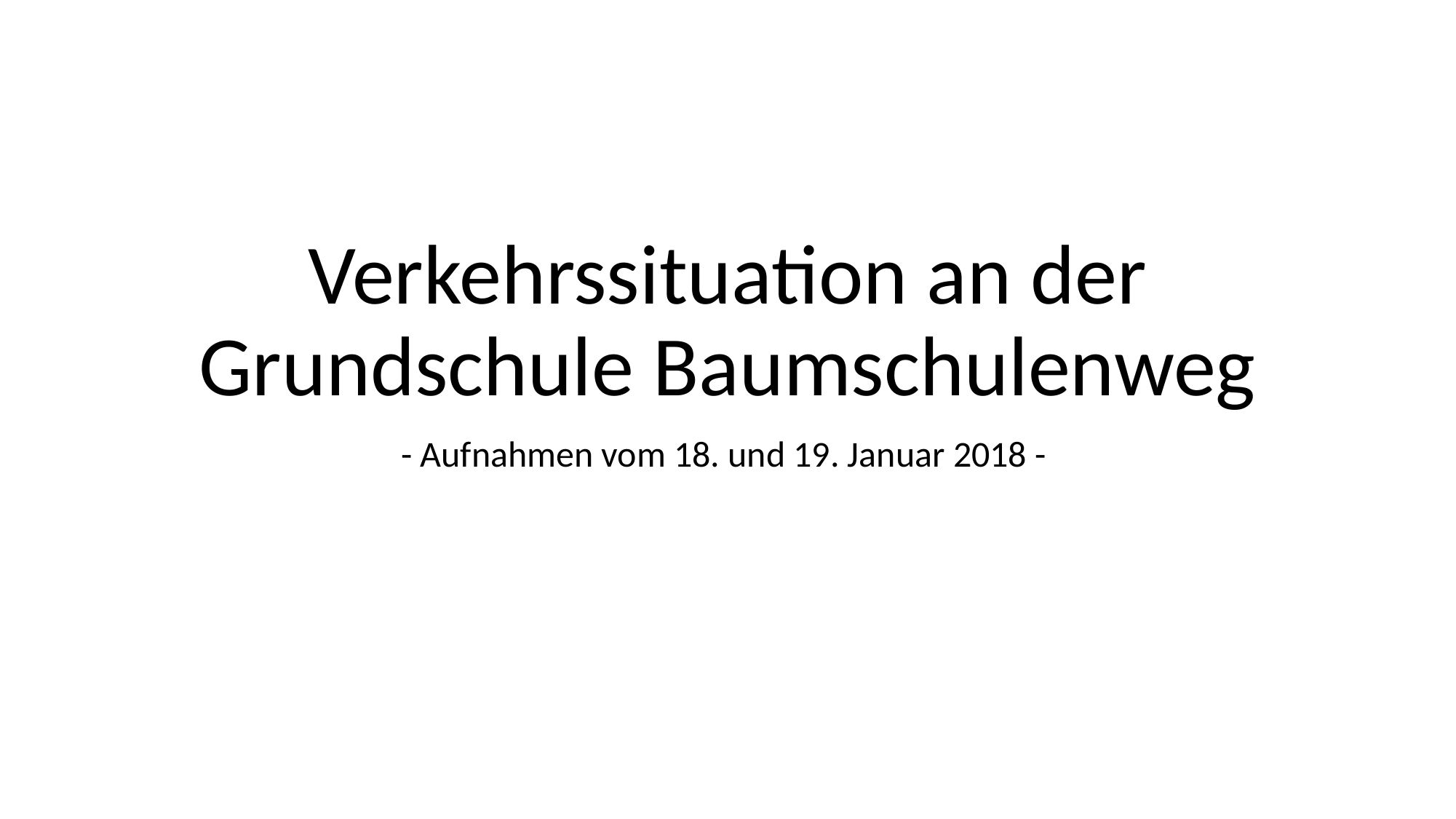

# Verkehrssituation an der Grundschule Baumschulenweg
- Aufnahmen vom 18. und 19. Januar 2018 -